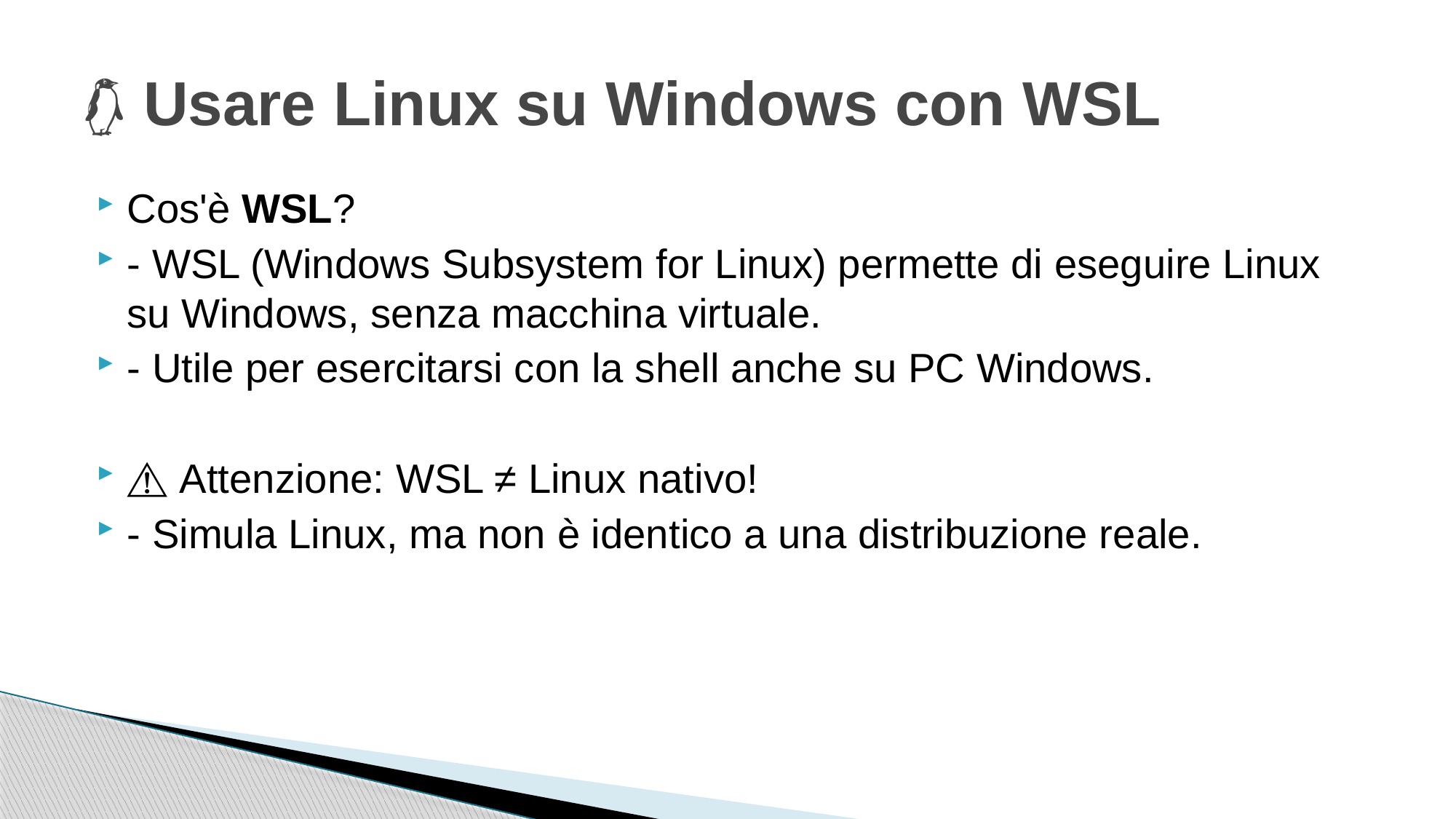

# 🐧 Usare Linux su Windows con WSL
Cos'è WSL?
- WSL (Windows Subsystem for Linux) permette di eseguire Linux su Windows, senza macchina virtuale.
- Utile per esercitarsi con la shell anche su PC Windows.

⚠️ Attenzione: WSL ≠ Linux nativo!
- Simula Linux, ma non è identico a una distribuzione reale.